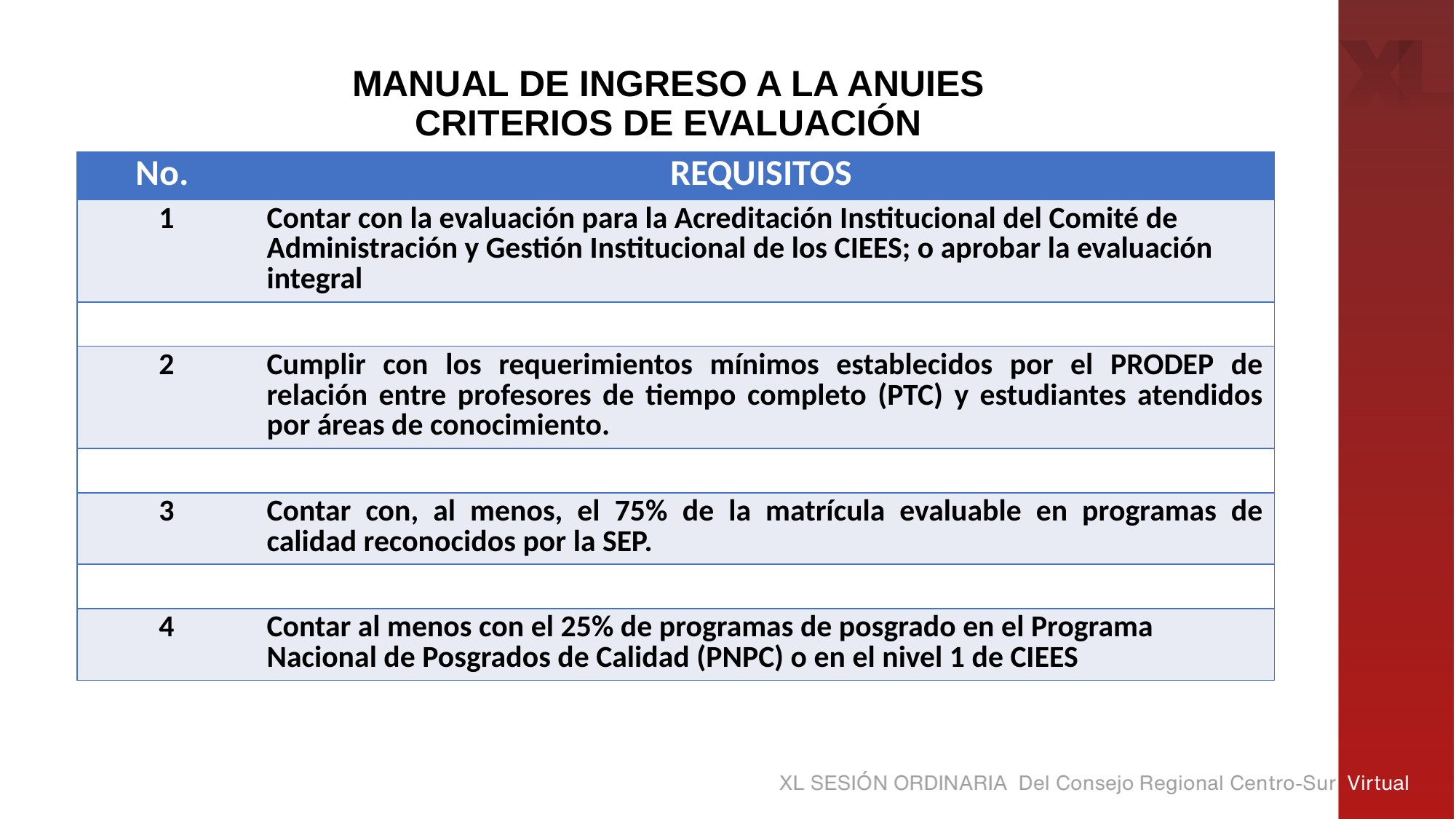

# manual de ingreso a la ANUIES criterios de evaluación
| No. | REQUISITOS |
| --- | --- |
| 1 | Contar con la evaluación para la Acreditación Institucional del Comité de Administración y Gestión Institucional de los CIEES; o aprobar la evaluación integral |
|  |  |
| 2 | Cumplir con los requerimientos mínimos establecidos por el PRODEP de relación entre profesores de tiempo completo (PTC) y estudiantes atendidos por áreas de conocimiento. |
|  |  |
| 3 | Contar con, al menos, el 75% de la matrícula evaluable en programas de calidad reconocidos por la SEP. |
|  |  |
| 4 | Contar al menos con el 25% de programas de posgrado en el Programa Nacional de Posgrados de Calidad (PNPC) o en el nivel 1 de CIEES |